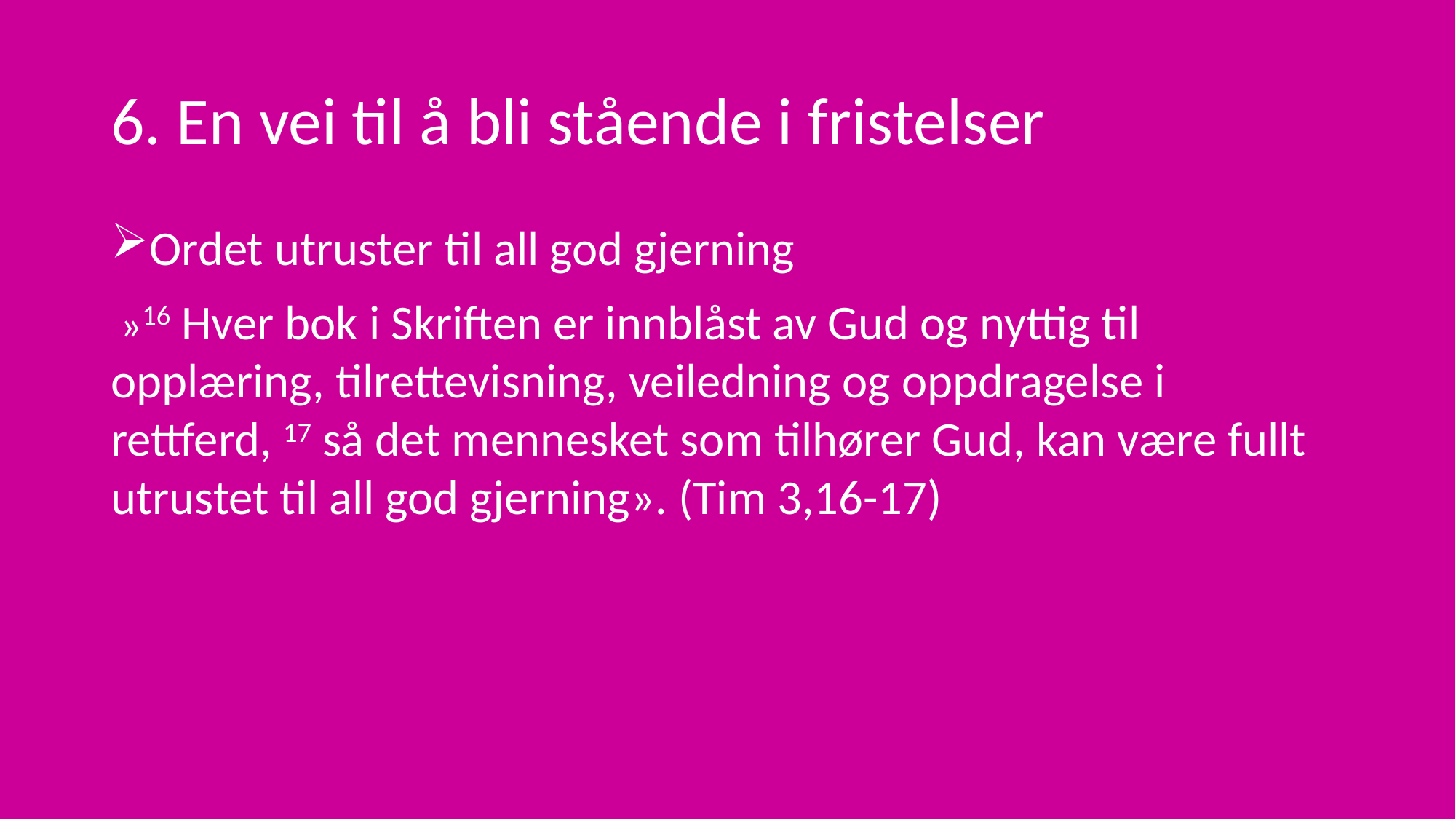

# 6. En vei til å bli stående i fristelser
Ordet utruster til all god gjerning
 »16 Hver bok i Skriften er innblåst av Gud og nyttig til opplæring, tilrettevisning, veiledning og oppdragelse i rettferd, 17 så det mennesket som tilhører Gud, kan være fullt utrustet til all god gjerning». (Tim 3,16-17)